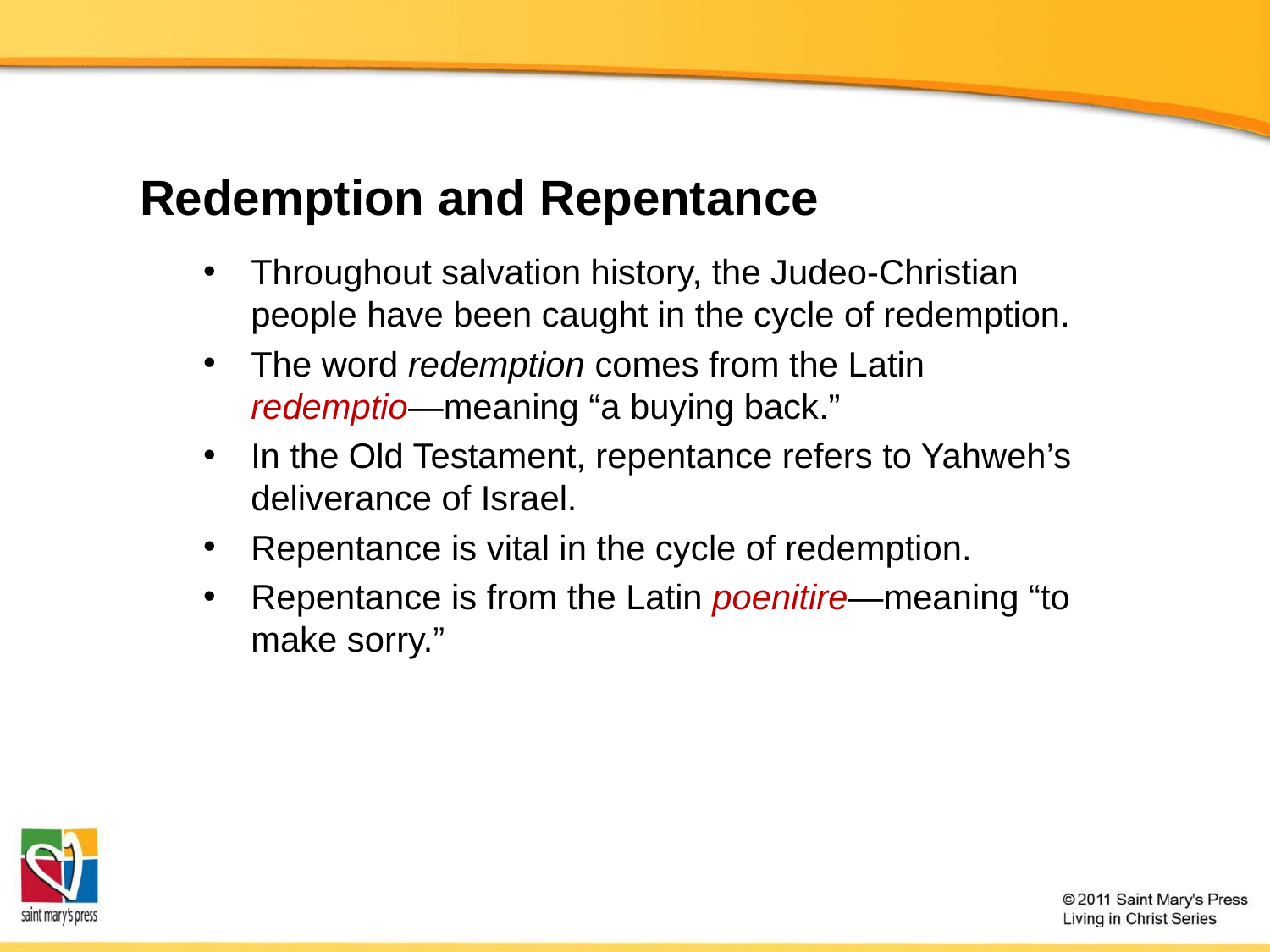

# Redemption and Repentance
Throughout salvation history, the Judeo-Christian people have been caught in the cycle of redemption.
The word redemption comes from the Latin redemptio—meaning “a buying back.”
In the Old Testament, repentance refers to Yahweh’s deliverance of Israel.
Repentance is vital in the cycle of redemption.
Repentance is from the Latin poenitire—meaning “to make sorry.”